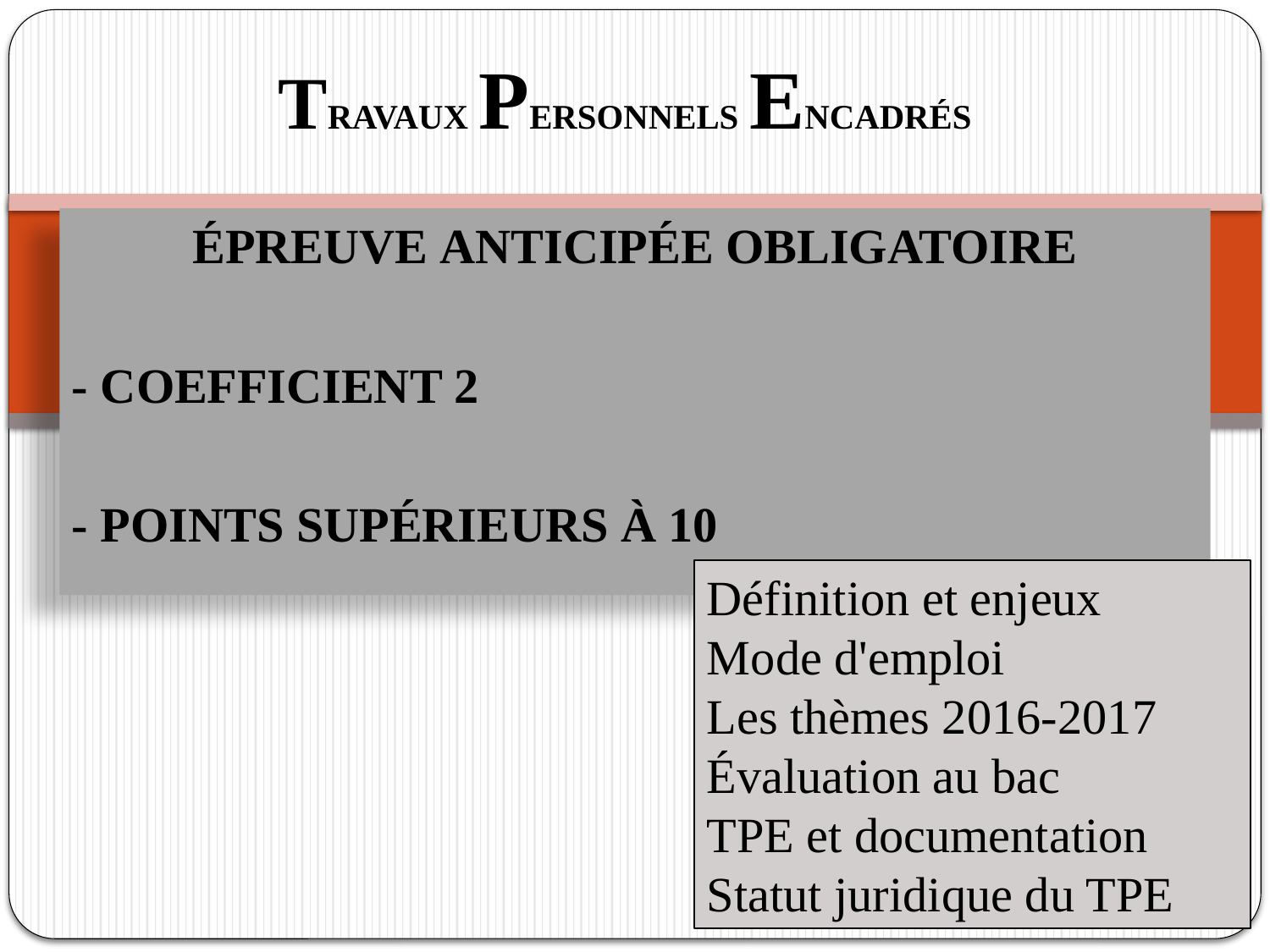

# TRAVAUX PERSONNELS ENCADRÉS
ÉPREUVE ANTICIPÉE OBLIGATOIRE

- COEFFICIENT 2

- POINTS SUPÉRIEURS À 10

Définition et enjeux
Mode d'emploi
Les thèmes 2016-2017
Évaluation au bac
TPE et documentation
Statut juridique du TPE